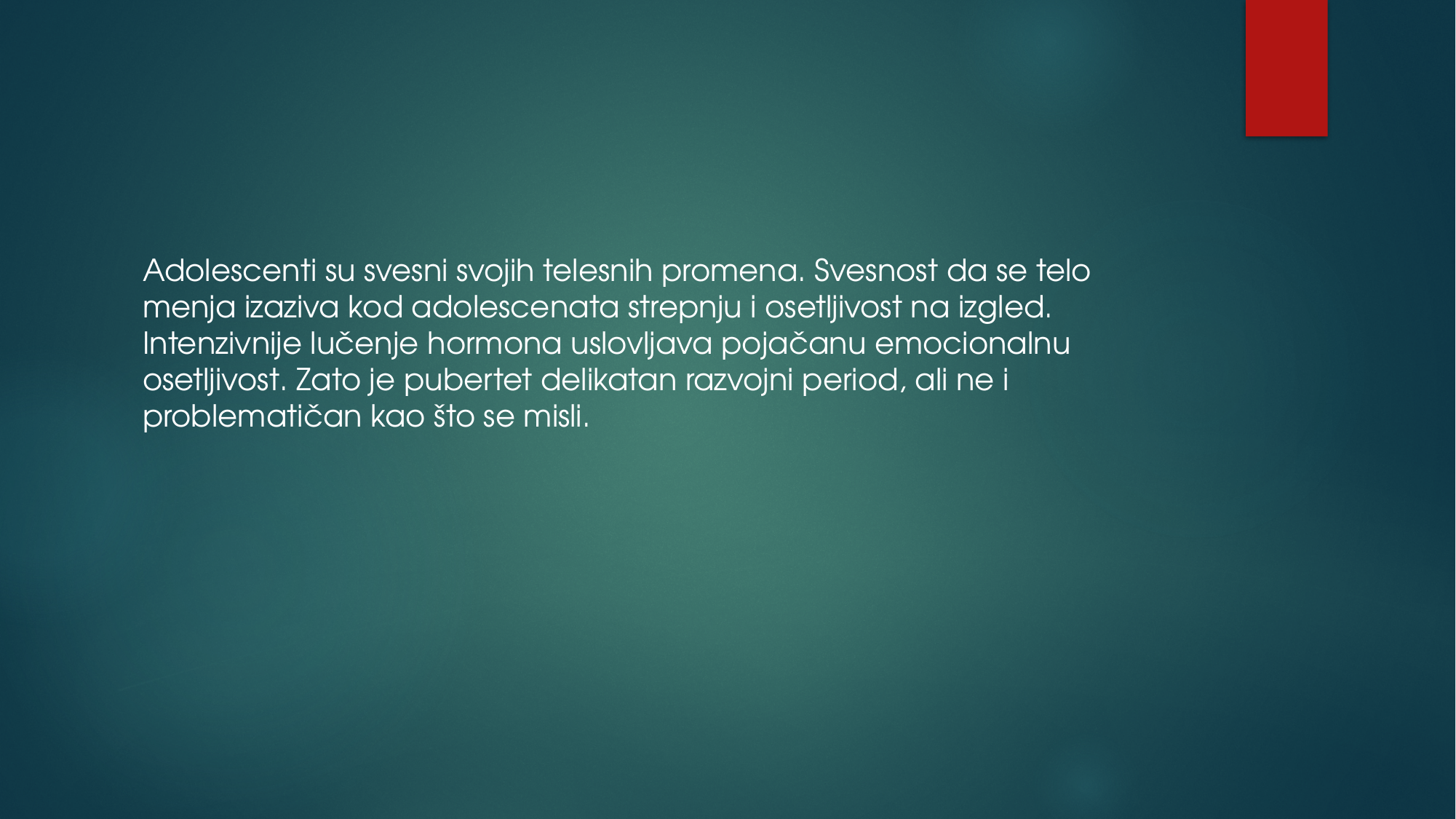

#
Adolescenti su svesni svojih telesnih promena. Svesnost da se telo menja izaziva kod adolescenata strepnju i osetljivost na izgled. Intenzivnije lučenje hormona uslovljava pojačanu emocionalnu osetljivost. Zato je pubertet delikatan razvojni period, ali ne i problematičan kao što se misli.